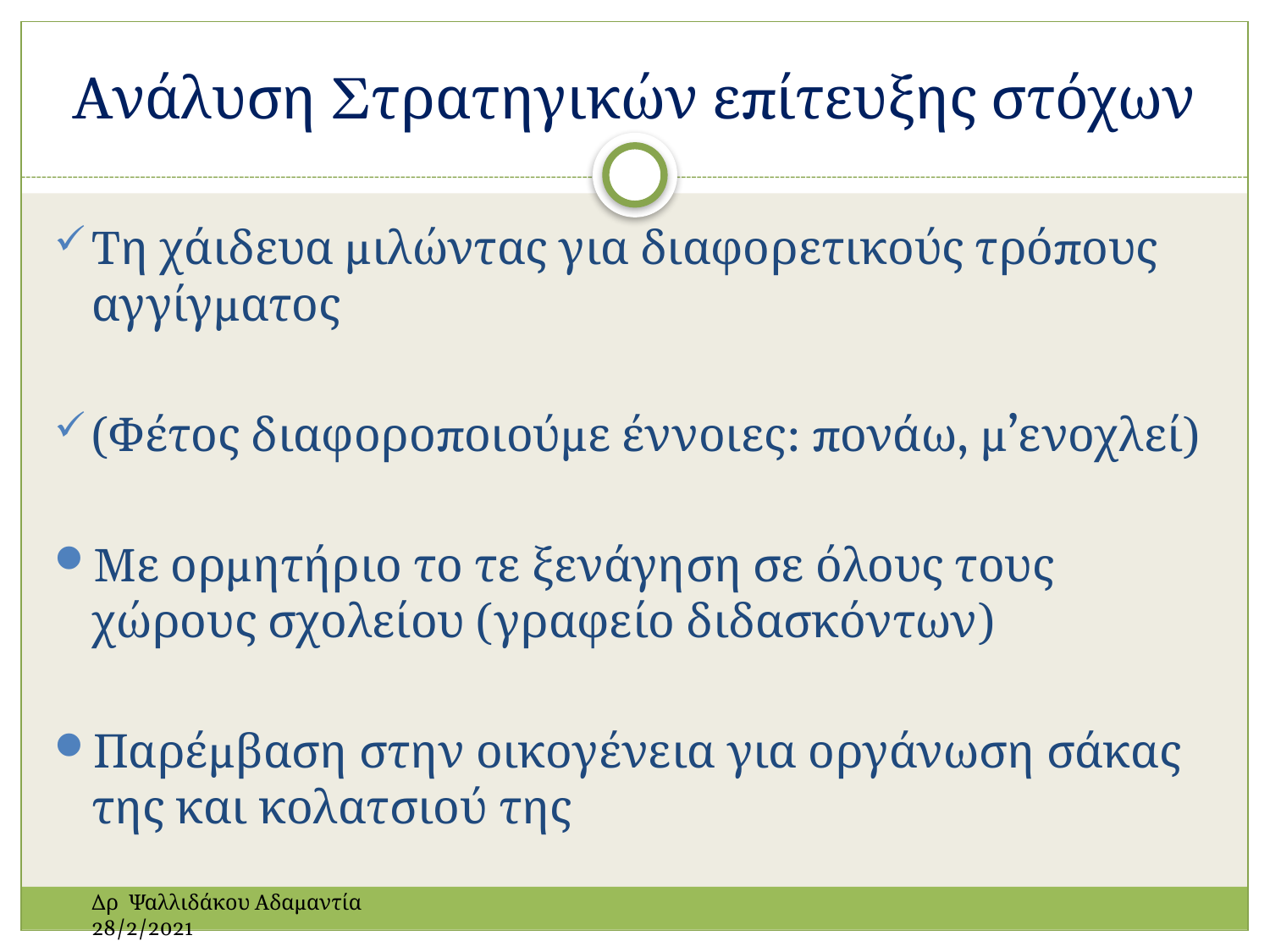

# Ανάλυση Στρατηγικών επίτευξης στόχων
Τη χάιδευα μιλώντας για διαφορετικούς τρόπους αγγίγματος

(Φέτος διαφοροποιούμε έννοιες: πονάω, μ’ενοχλεί)

Με ορμητήριο το τε ξενάγηση σε όλους τους χώρους σχολείου (γραφείο διδασκόντων)

Παρέμβαση στην οικογένεια για οργάνωση σάκας της και κολατσιού της
Δρ  Ψαλλιδάκου Αδαμαντία                                                                                                                                                 28/2/2021